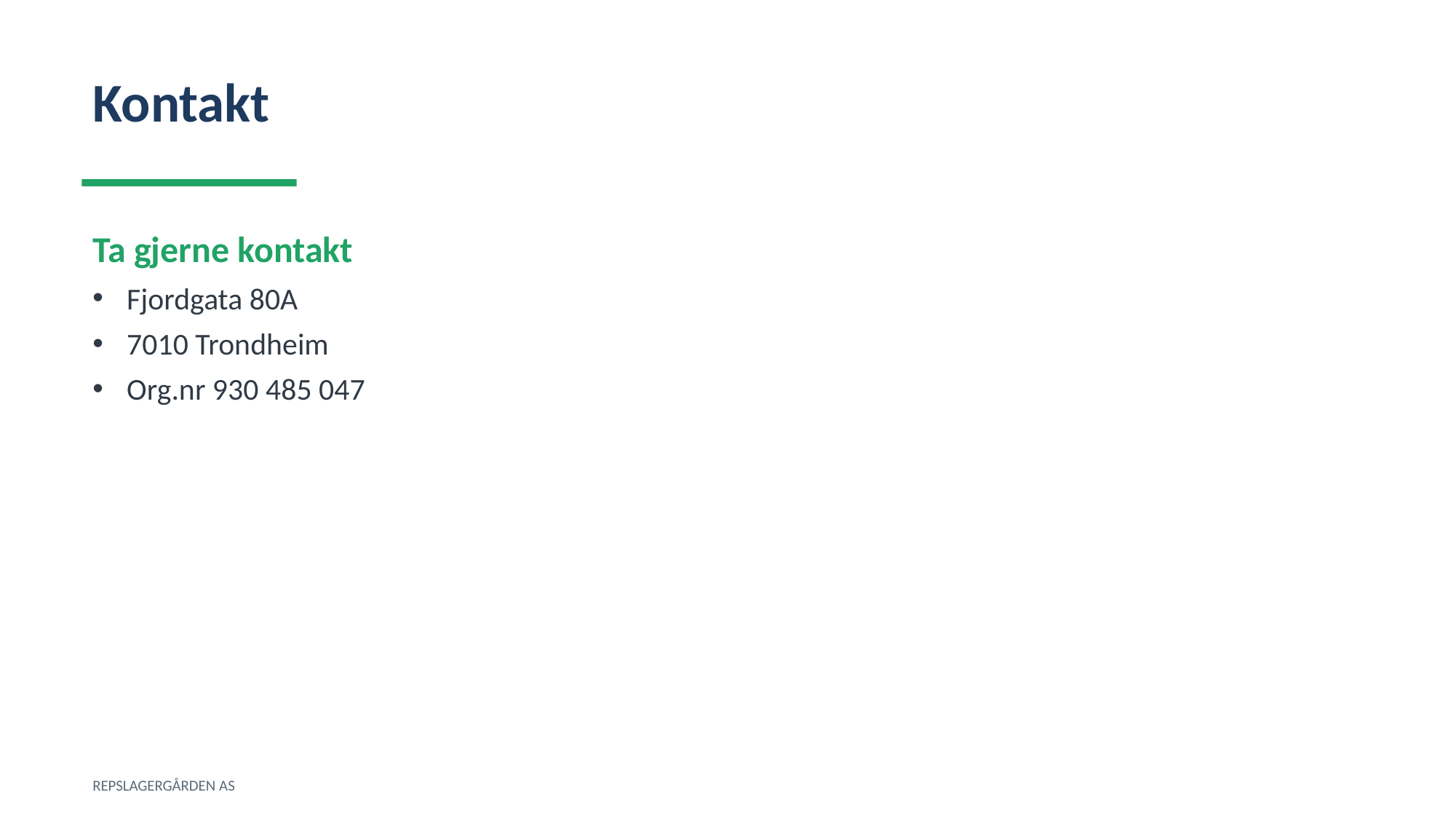

Kontakt

Ta gjerne kontakt
Fjordgata 80A
7010 Trondheim
Org.nr 930 485 047
REPSLAGERGÅRDEN AS